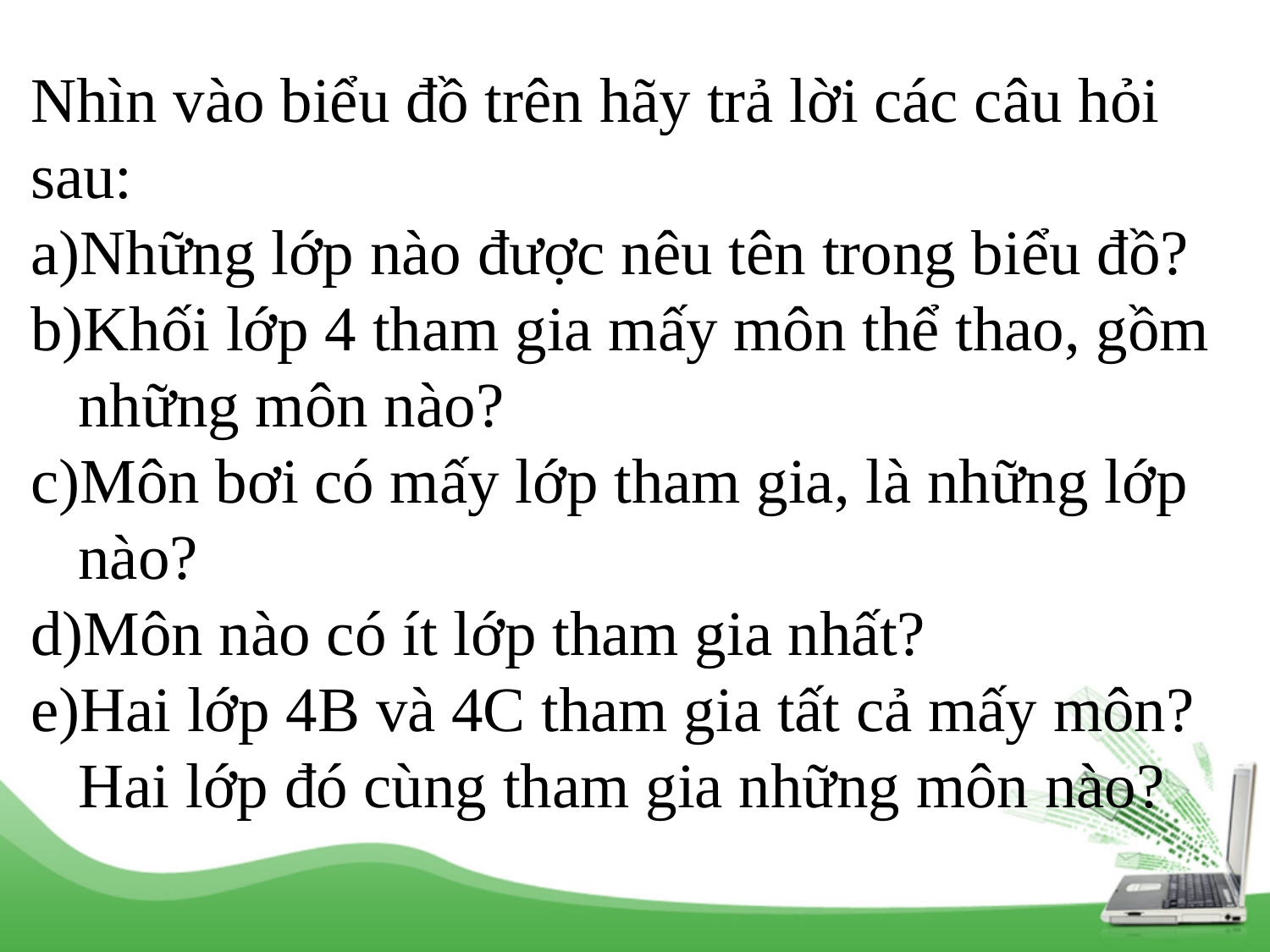

Nhìn vào biểu đồ trên hãy trả lời các câu hỏi sau:
Những lớp nào được nêu tên trong biểu đồ?
Khối lớp 4 tham gia mấy môn thể thao, gồm những môn nào?
Môn bơi có mấy lớp tham gia, là những lớp nào?
Môn nào có ít lớp tham gia nhất?
Hai lớp 4B và 4C tham gia tất cả mấy môn? Hai lớp đó cùng tham gia những môn nào?